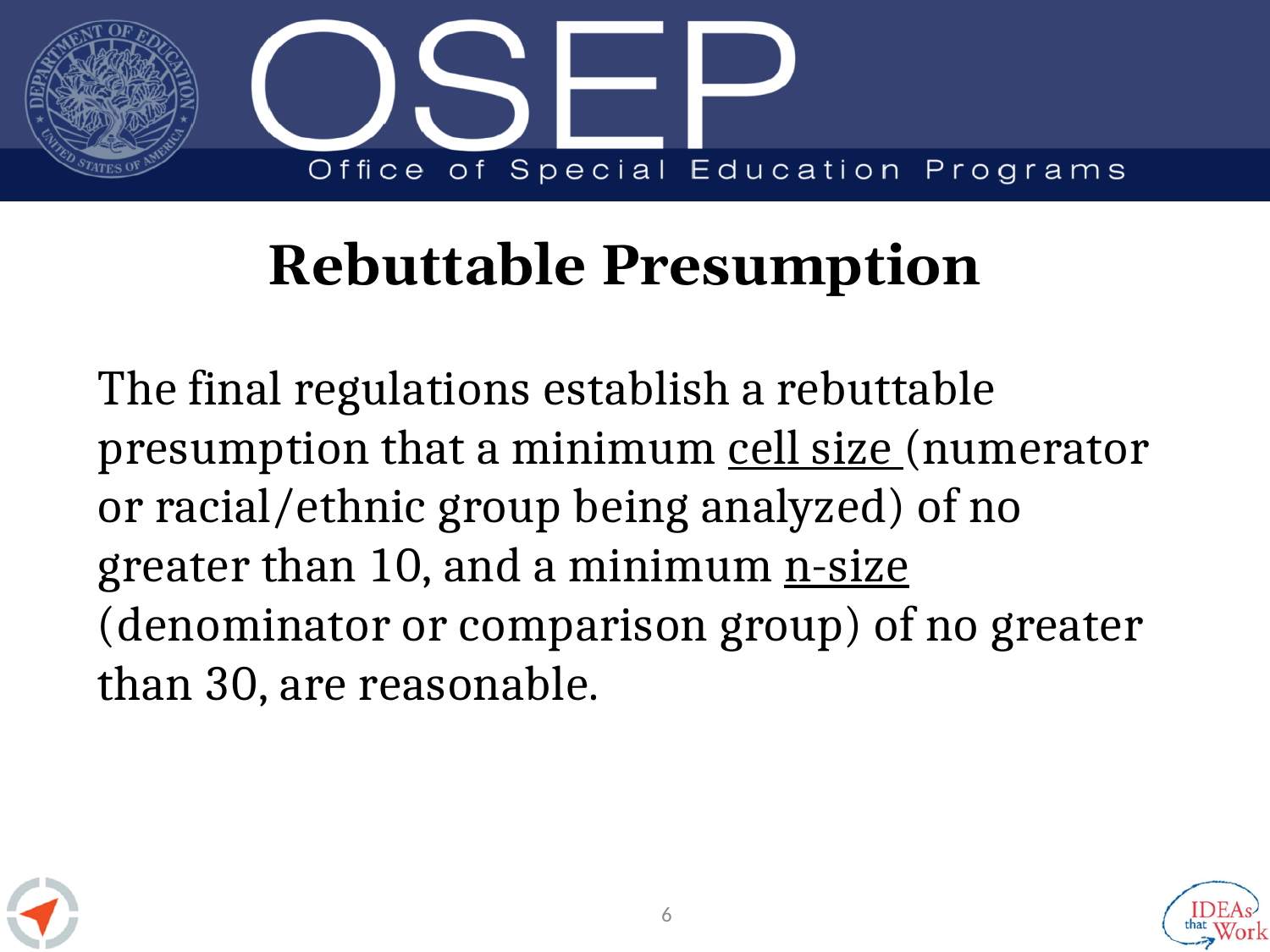

# Rebuttable Presumption
The final regulations establish a rebuttable presumption that a minimum cell size (numerator or racial/ethnic group being analyzed) of no greater than 10, and a minimum n-size (denominator or comparison group) of no greater than 30, are reasonable.
6